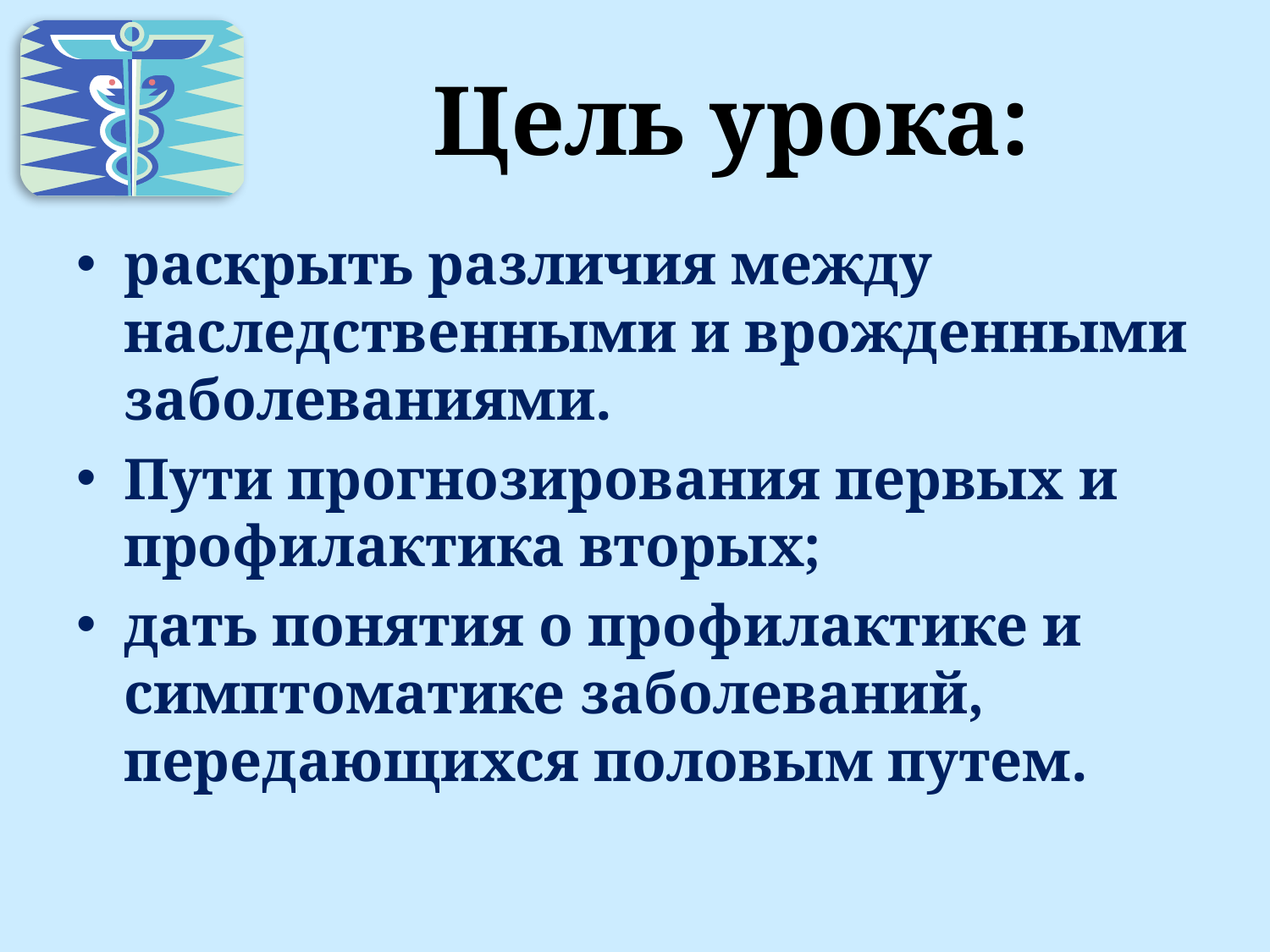

# Цель урока:
раскрыть различия между наследственными и врожденными заболеваниями.
Пути прогнозирования первых и профилактика вторых;
дать понятия о профилактике и симптоматике заболеваний, передающихся половым путем.